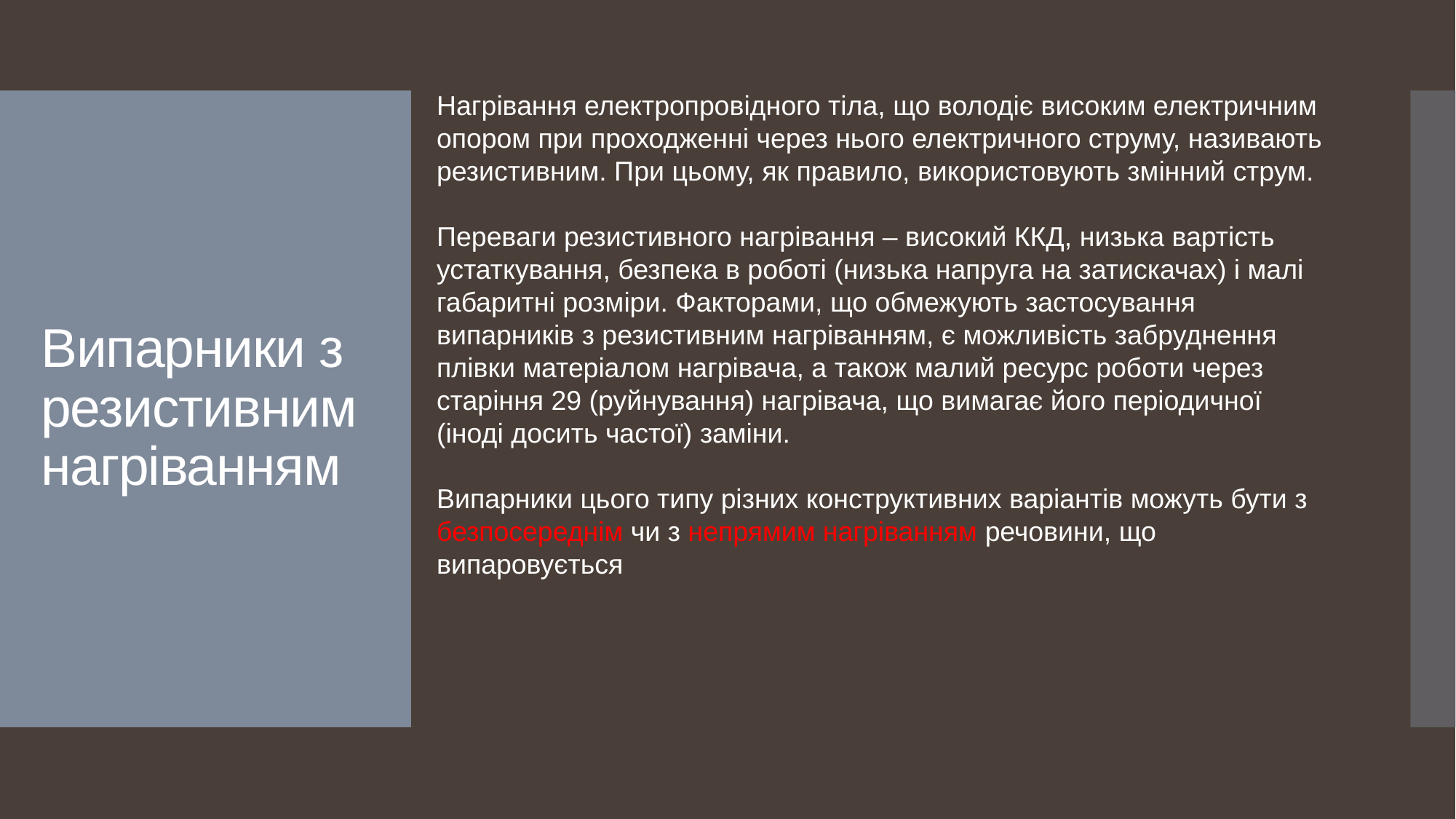

Нагрівання електропровідного тіла, що володіє високим електричним опором при проходженні через нього електричного струму, називають резистивним. При цьому, як правило, використовують змінний струм.

Переваги резистивного нагрівання – високий ККД, низька вартість устаткування, безпека в роботі (низька напруга на затискачах) і малі габаритні розміри. Факторами, що обмежують застосування випарників з резистивним нагріванням, є можливість забруднення плівки матеріалом нагрівача, а також малий ресурс роботи через старіння 29 (руйнування) нагрівача, що вимагає його періодичної (іноді досить частої) заміни.

Випарники цього типу різних конструктивних варіантів можуть бути з безпосереднім чи з непрямим нагріванням речовини, що випаровується
# Випарники з резистивним нагріванням